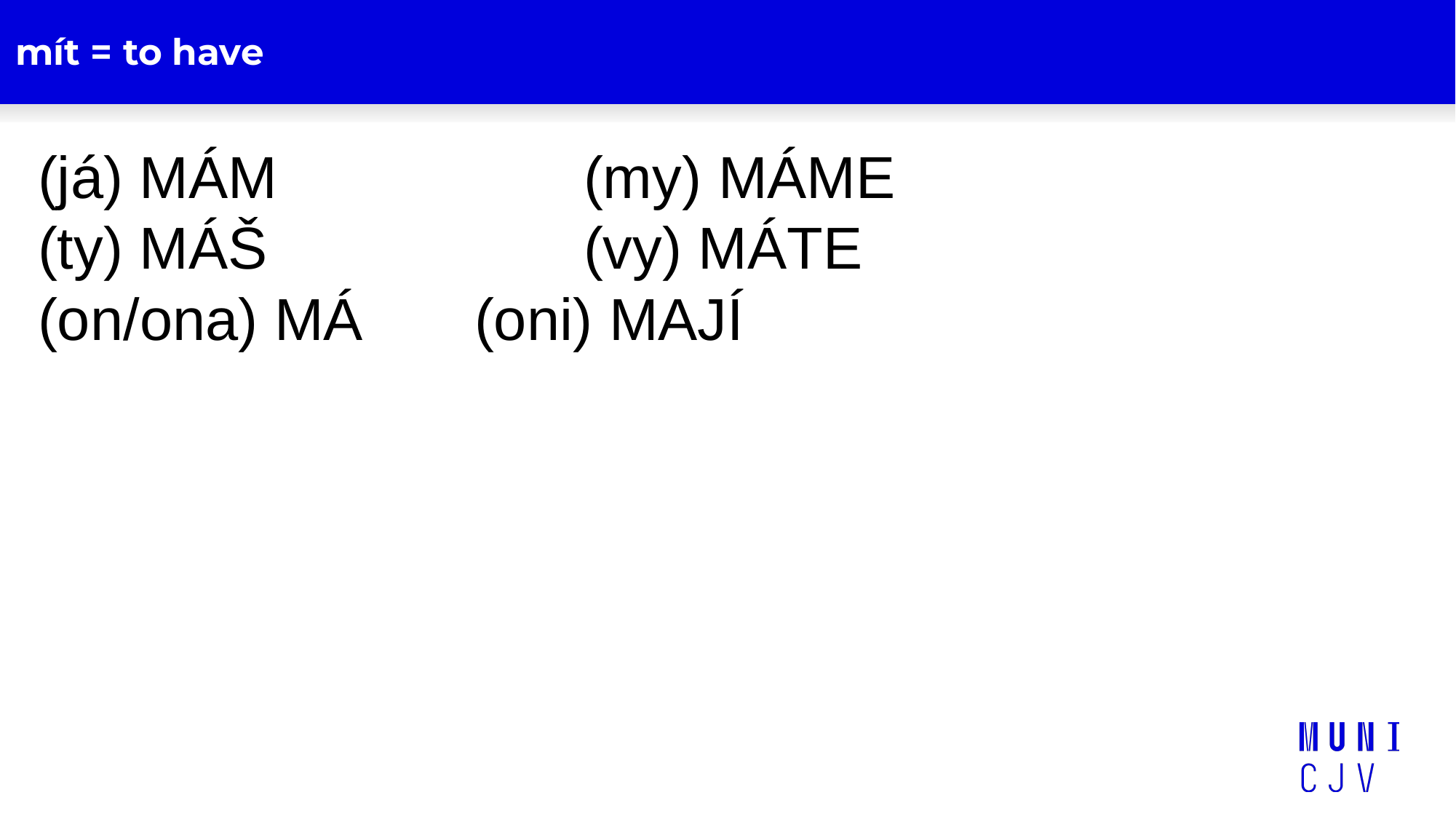

# mít = to have
(já) MÁM			(my) MÁME
(ty) MÁŠ			(vy) MÁTE
(on/ona) MÁ		(oni) MAJÍ